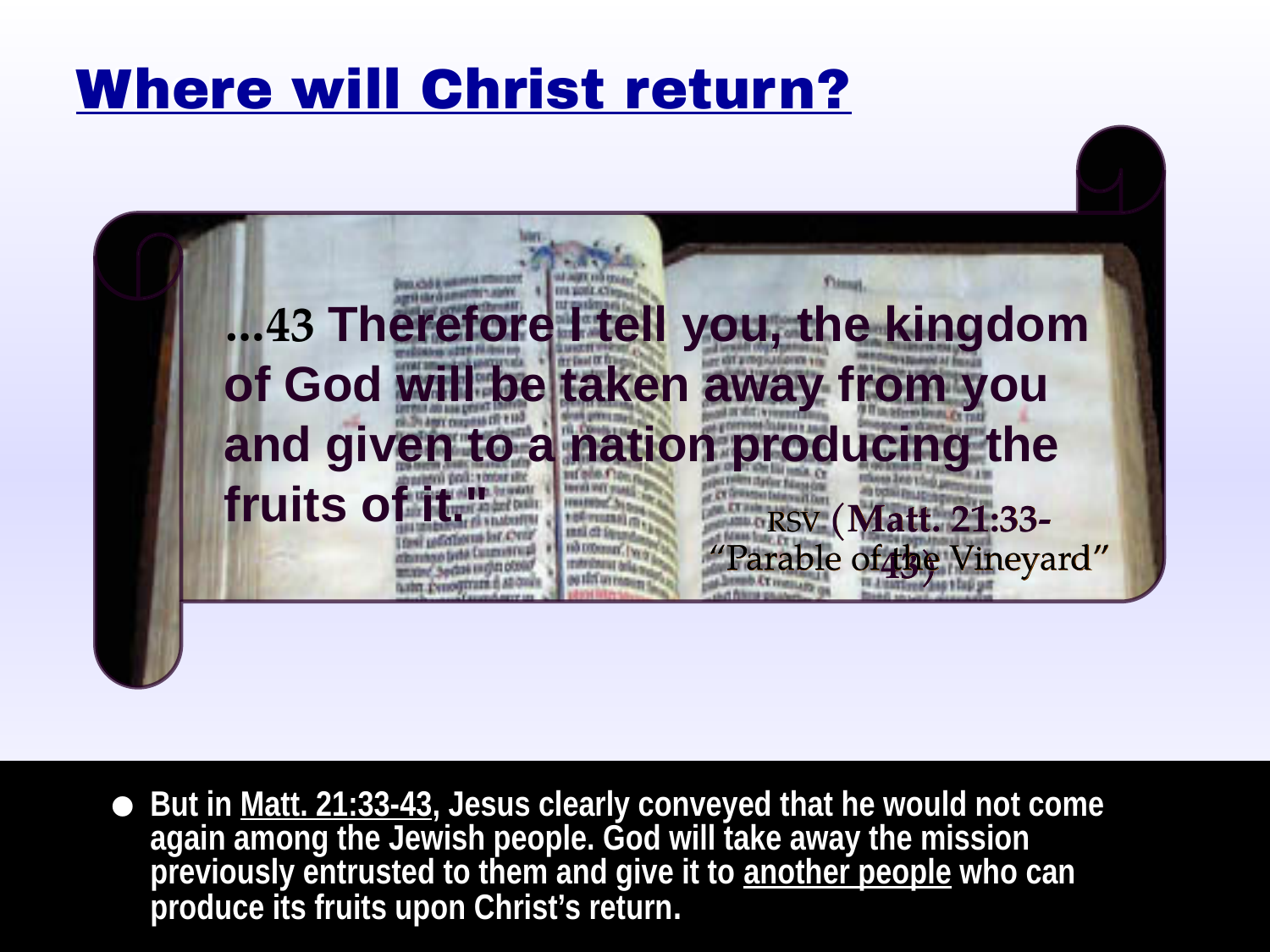

Where will Christ return?

…43 Therefore I tell you, the kingdom of God will be taken away from you and given to a nation producing the fruits of it."
Rev. 7:4,
Matt. 10:23,
and    Matt. 16:28
Among the Jewish people

Matt. 21:33-43
RSV (Matt. 21:33-43)
“Parable of the Vineyard”
To another people

•
But in Matt. 21:33-43, Jesus clearly conveyed that he would not come again among the Jewish people. God will take away the mission previously entrusted to them and give it to another people who can produce its fruits upon Christ’s return.